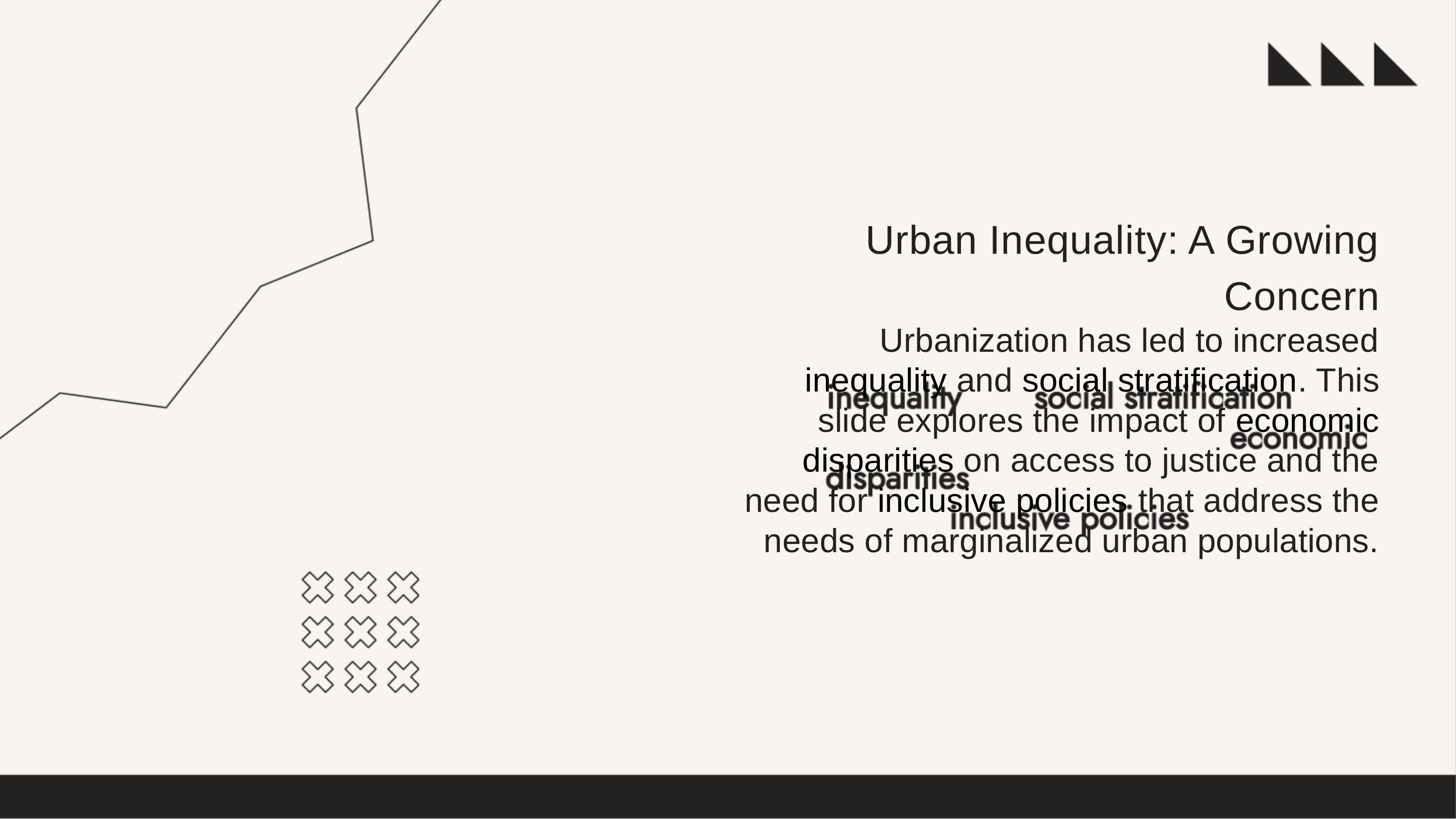

Urban Inequality: A Growing Concern
Urbanization has led to increased inequality and social stratification. This slide explores the impact of economic disparities on access to justice and the need for inclusive policies that address the needs of marginalized urban populations.